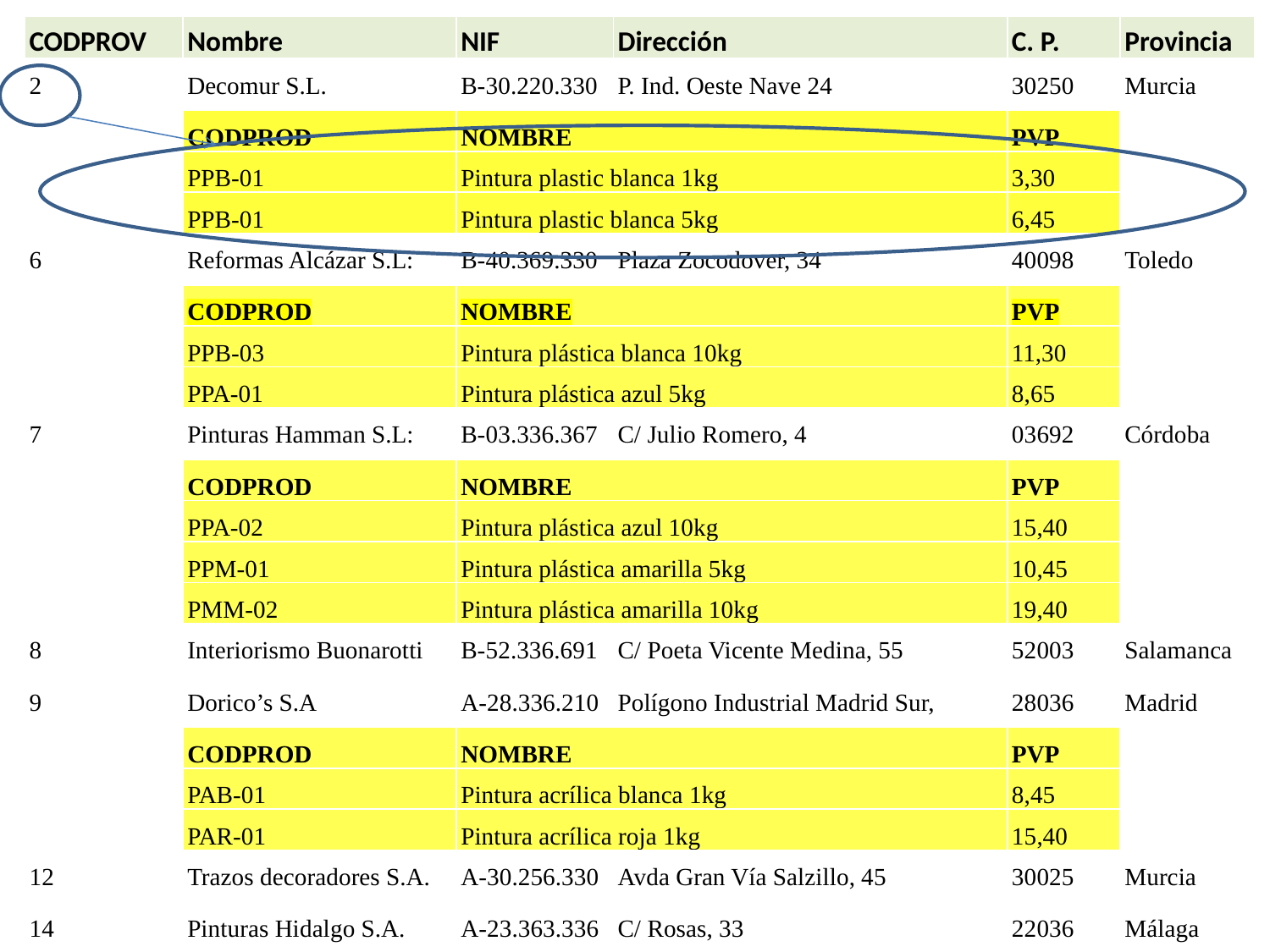

| CODPROV | Nombre | NIF | Dirección | C. P. | Provincia |
| --- | --- | --- | --- | --- | --- |
| 2 | Decomur S.L. | B-30.220.330 | P. Ind. Oeste Nave 24 | 30250 | Murcia |
|  | CODPROD | NOMBRE |  | PVP |  |
|  | PPB-01 | Pintura plastic blanca 1kg |  | 3,30 |  |
|  | PPB-01 | Pintura plastic blanca 5kg |  | 6,45 |  |
| 6 | Reformas Alcázar S.L: | B-40.369.330 | Plaza Zocodover, 34 | 40098 | Toledo |
|  | CODPROD | NOMBRE |  | PVP |  |
|  | PPB-03 | Pintura plástica blanca 10kg |  | 11,30 |  |
|  | PPA-01 | Pintura plástica azul 5kg |  | 8,65 |  |
| 7 | Pinturas Hamman S.L: | B-03.336.367 | C/ Julio Romero, 4 | 03692 | Córdoba |
|  | CODPROD | NOMBRE |  | PVP |  |
|  | PPA-02 | Pintura plástica azul 10kg |  | 15,40 |  |
|  | PPM-01 | Pintura plástica amarilla 5kg |  | 10,45 |  |
|  | PMM-02 | Pintura plástica amarilla 10kg |  | 19,40 |  |
| 8 | Interiorismo Buonarotti | B-52.336.691 | C/ Poeta Vicente Medina, 55 | 52003 | Salamanca |
| 9 | Dorico’s S.A | A-28.336.210 | Polígono Industrial Madrid Sur, | 28036 | Madrid |
|  | CODPROD | NOMBRE |  | PVP |  |
|  | PAB-01 | Pintura acrílica blanca 1kg |  | 8,45 |  |
|  | PAR-01 | Pintura acrílica roja 1kg |  | 15,40 |  |
| 12 | Trazos decoradores S.A. | A-30.256.330 | Avda Gran Vía Salzillo, 45 | 30025 | Murcia |
| 14 | Pinturas Hidalgo S.A. | A-23.363.336 | C/ Rosas, 33 | 22036 | Málaga |